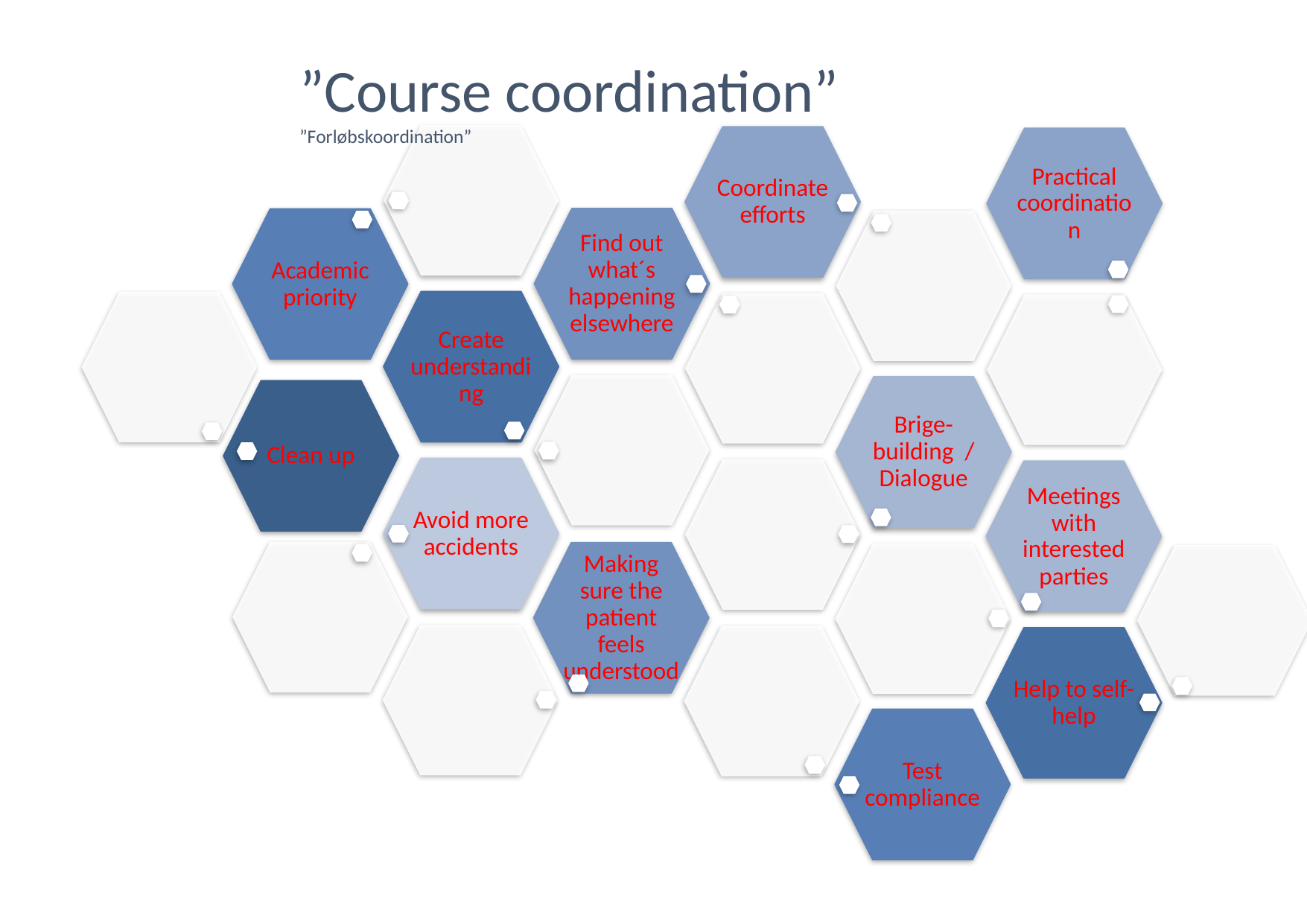

# ”Course coordination” ”Forløbskoordination”
Clean up
Create understanding
Academic priority
Find out what´s happening elsewhere
Coordinate efforts
Brige-building  / Dialogue
Avoid more accidents
Meetings with interested parties
Practical coordination
Making sure the patient feels understood
Test compliance
Help to self-help